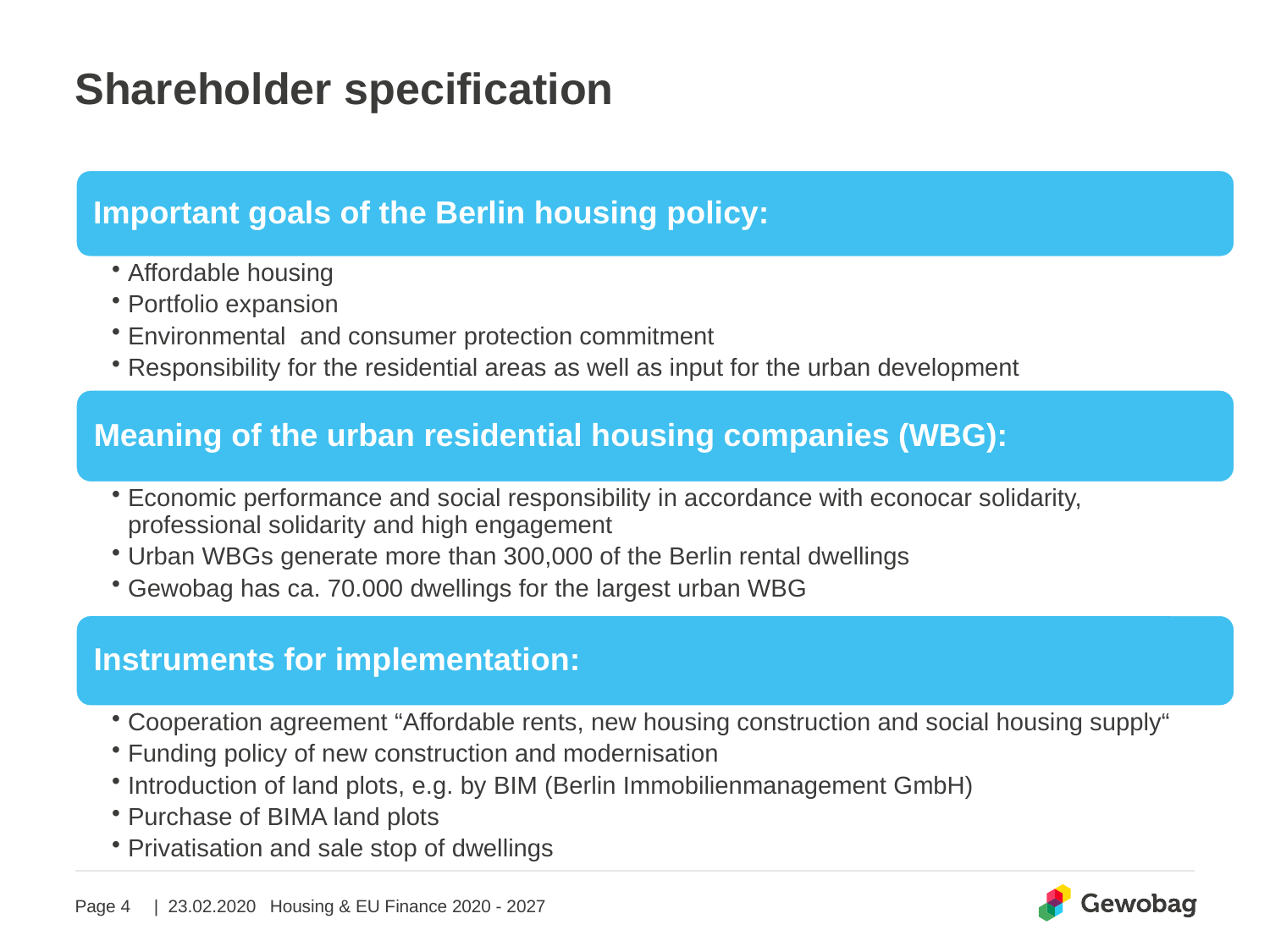

# Shareholder specification

Important goals of the Berlin housing policy:
Affordable housing
Portfolio expansion
Environmental  and consumer protection commitment
Responsibility for the residential areas as well as input for the urban development
Meaning of the urban residential housing companies (WBG):
Economic performance and social responsibility in accordance with econocar solidarity, professional solidarity and high engagement
Urban WBGs generate more than 300,000 of the Berlin rental dwellings
Gewobag has ca. 70.000 dwellings for the largest urban WBG
Instruments for implementation:
Cooperation agreement “Affordable rents, new housing construction and social housing supply“
Funding policy of new construction and modernisation
Introduction of land plots, e.g. by BIM (Berlin Immobilienmanagement GmbH)
Purchase of BIMA land plots
Privatisation and sale stop of dwellings
|  23.02.2020
Housing & EU Finance 2020 - 2027
Page 4